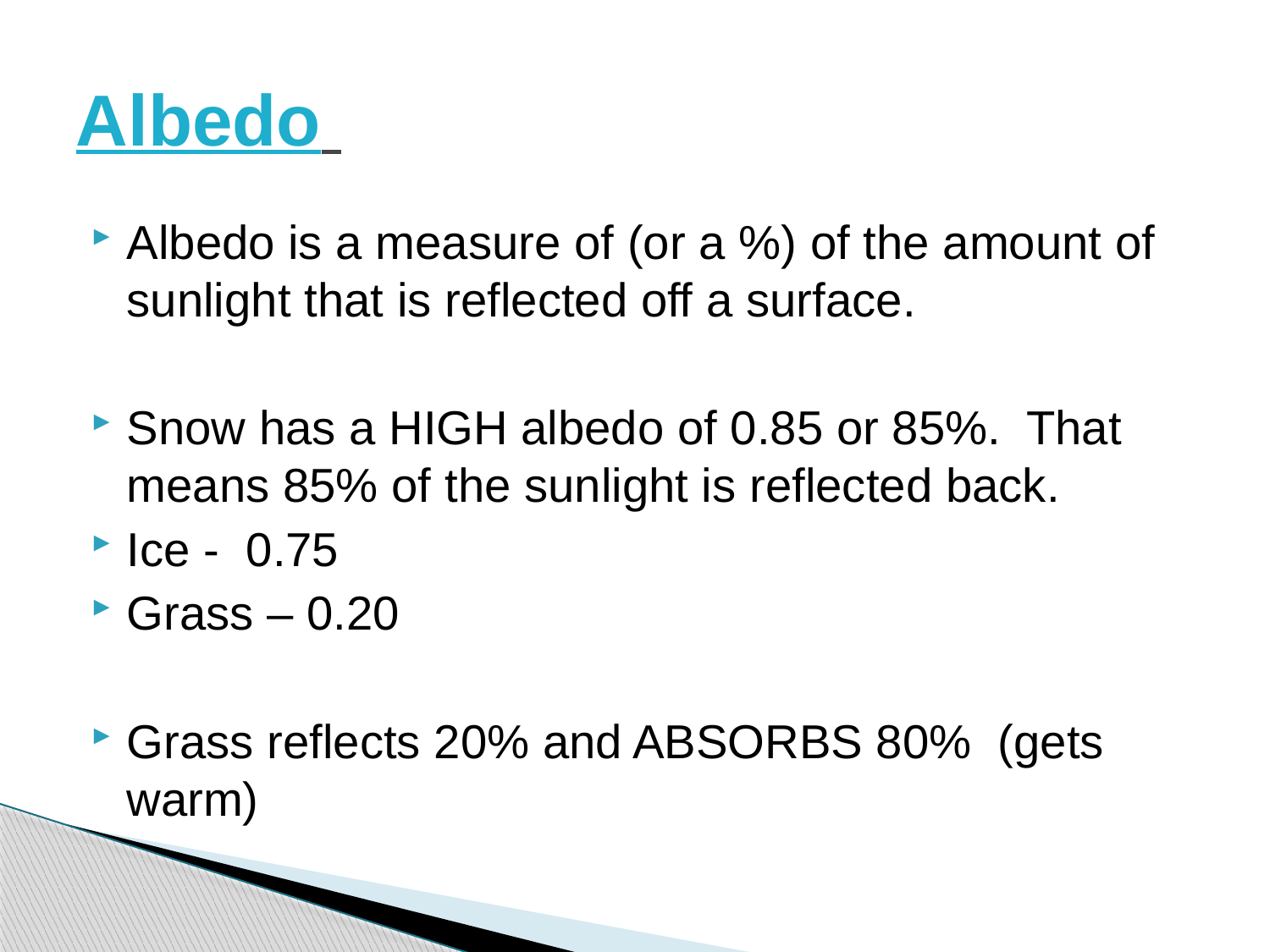

# Albedo
Albedo is a measure of (or a %) of the amount of sunlight that is reflected off a surface.

Snow has a HIGH albedo of 0.85 or 85%.  That means 85% of the sunlight is reflected back.
Ice -  0.75
Grass – 0.20

Grass reflects 20% and ABSORBS 80%  (gets warm)